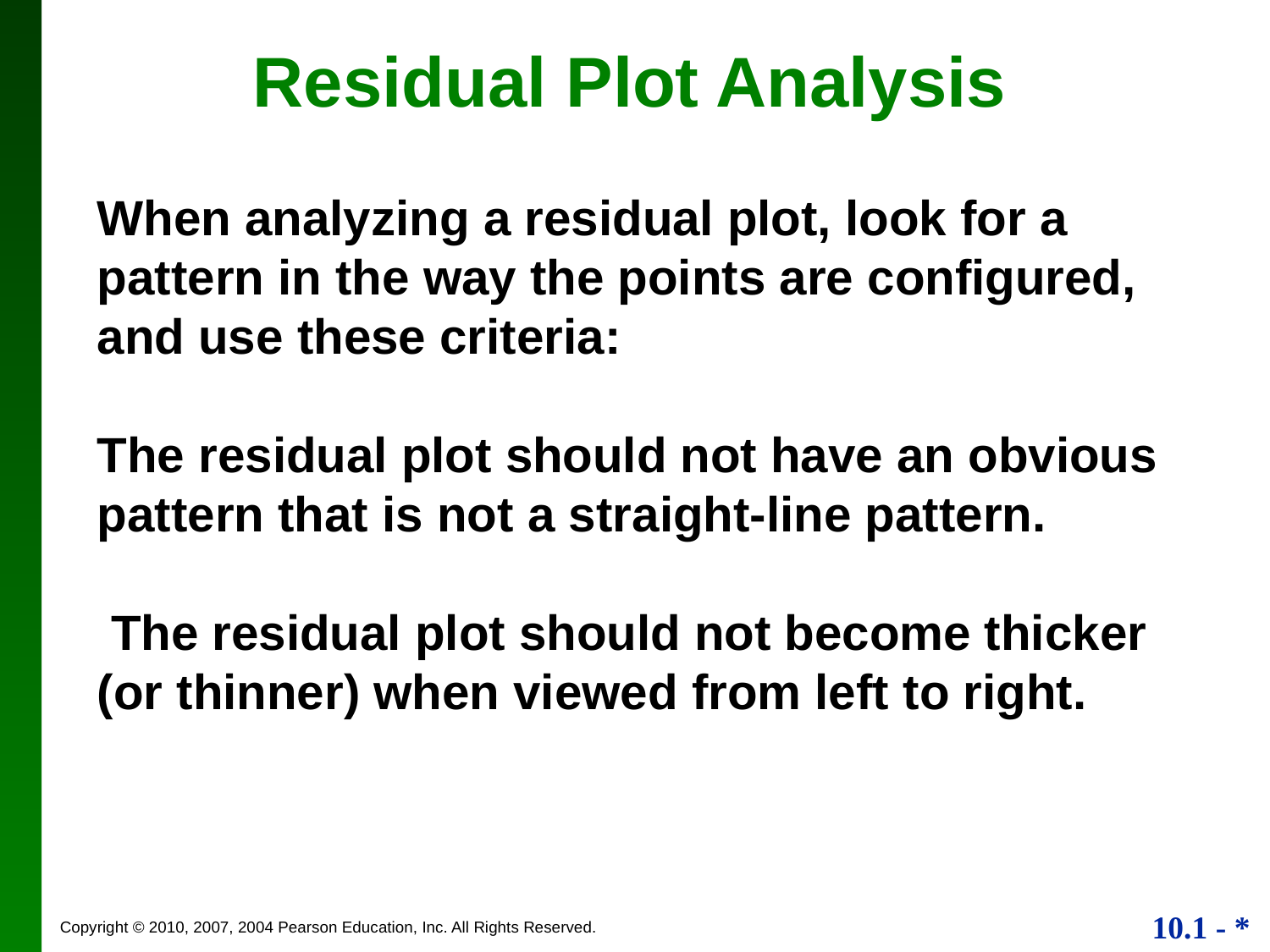

Residual Plot Analysis
When analyzing a residual plot, look for a pattern in the way the points are configured, and use these criteria:

The residual plot should not have an obvious pattern that is not a straight-line pattern.

 The residual plot should not become thicker (or thinner) when viewed from left to right.